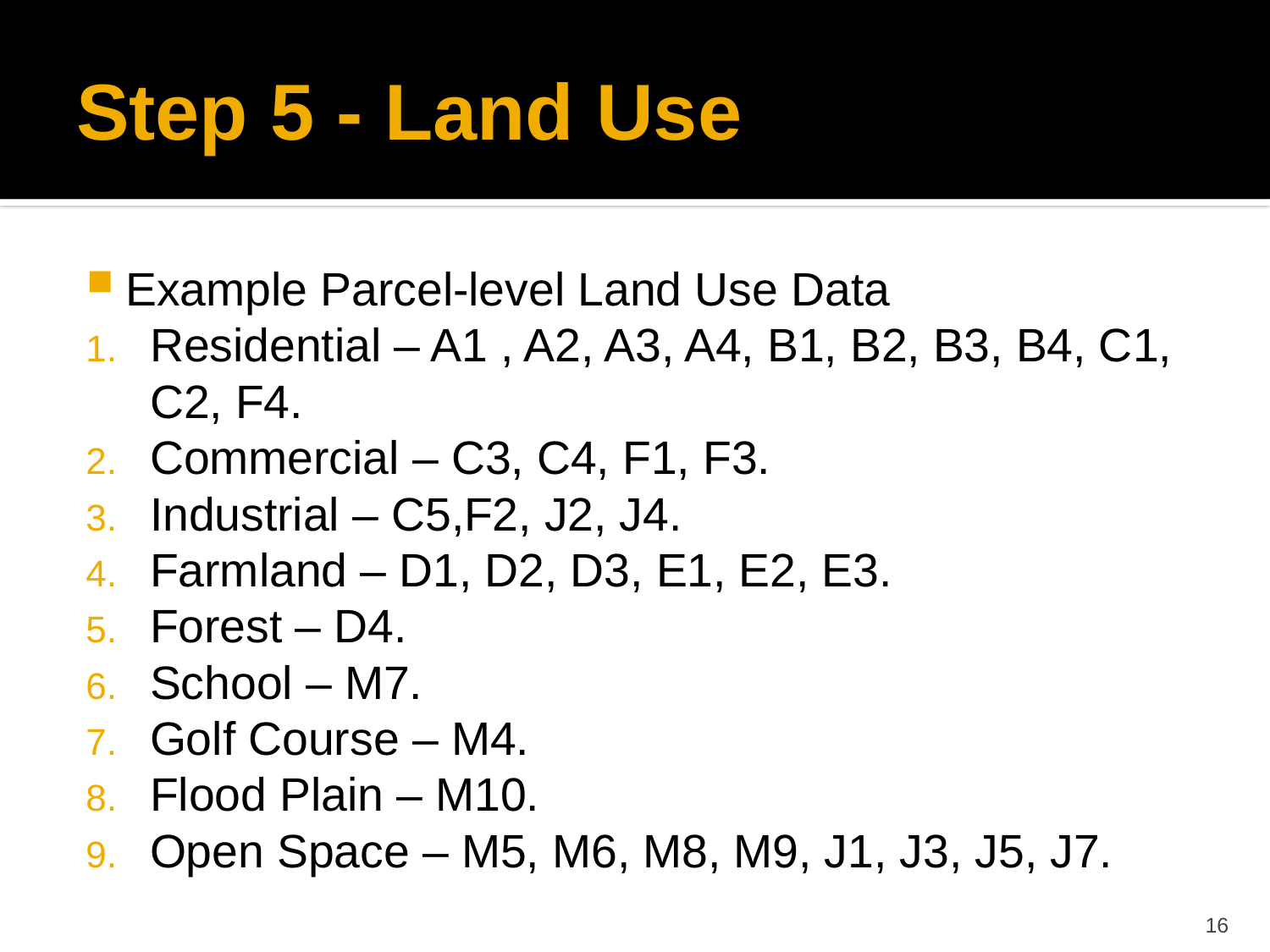

# Step 5 - Land Use
Example Parcel-level Land Use Data
Residential – A1 , A2, A3, A4, B1, B2, B3, B4, C1, C2, F4.
Commercial – C3, C4, F1, F3.
Industrial – C5,F2, J2, J4.
Farmland – D1, D2, D3, E1, E2, E3.
Forest – D4.
School – M7.
Golf Course – M4.
Flood Plain – M10.
Open Space – M5, M6, M8, M9, J1, J3, J5, J7.

16